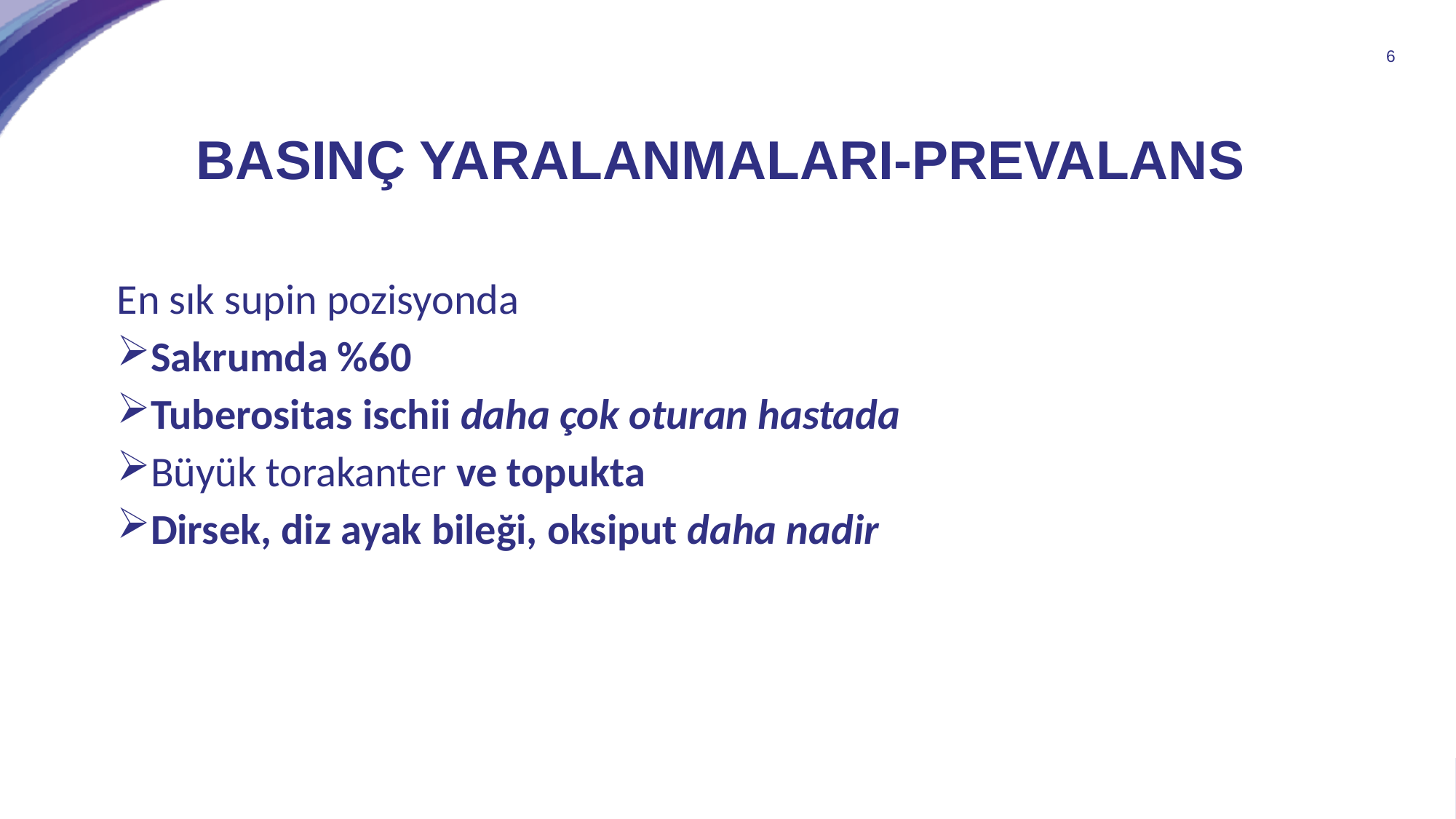

6
# Basınç Yaralanmaları-Prevalans
En sık supin pozisyonda
Sakrumda %60
Tuberositas ischii daha çok oturan hastada
Büyük torakanter ve topukta
Dirsek, diz ayak bileği, oksiput daha nadir

presentation title in Calibri Bold
October 25